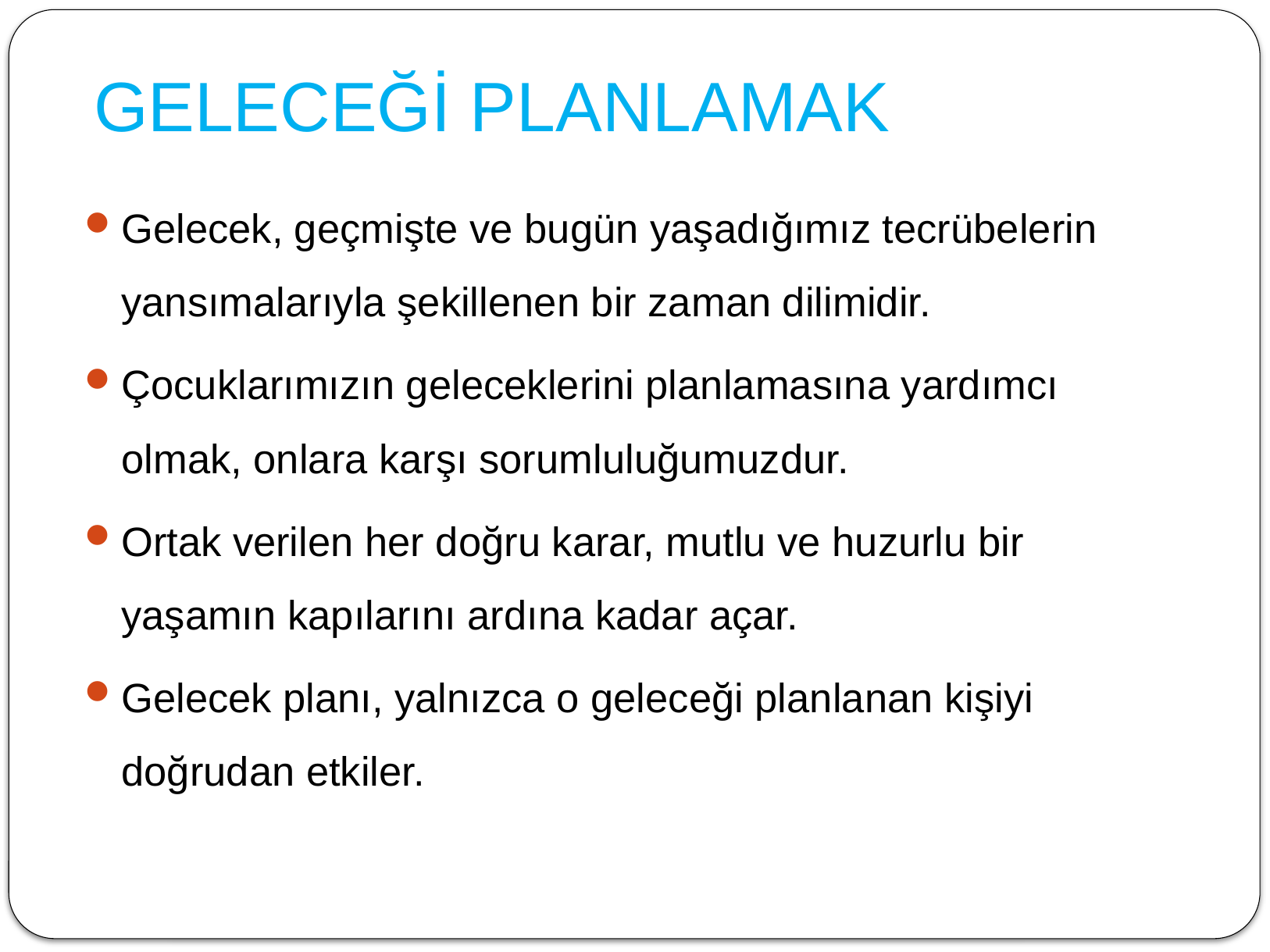

# GELECEĞİ PLANLAMAK
Gelecek, geçmişte ve bugün yaşadığımız tecrübelerin yansımalarıyla şekillenen bir zaman dilimidir.
Çocuklarımızın geleceklerini planlamasına yardımcı olmak, onlara karşı sorumluluğumuzdur.
Ortak verilen her doğru karar, mutlu ve huzurlu bir yaşamın kapılarını ardına kadar açar.
Gelecek planı, yalnızca o geleceği planlanan kişiyi doğrudan etkiler.